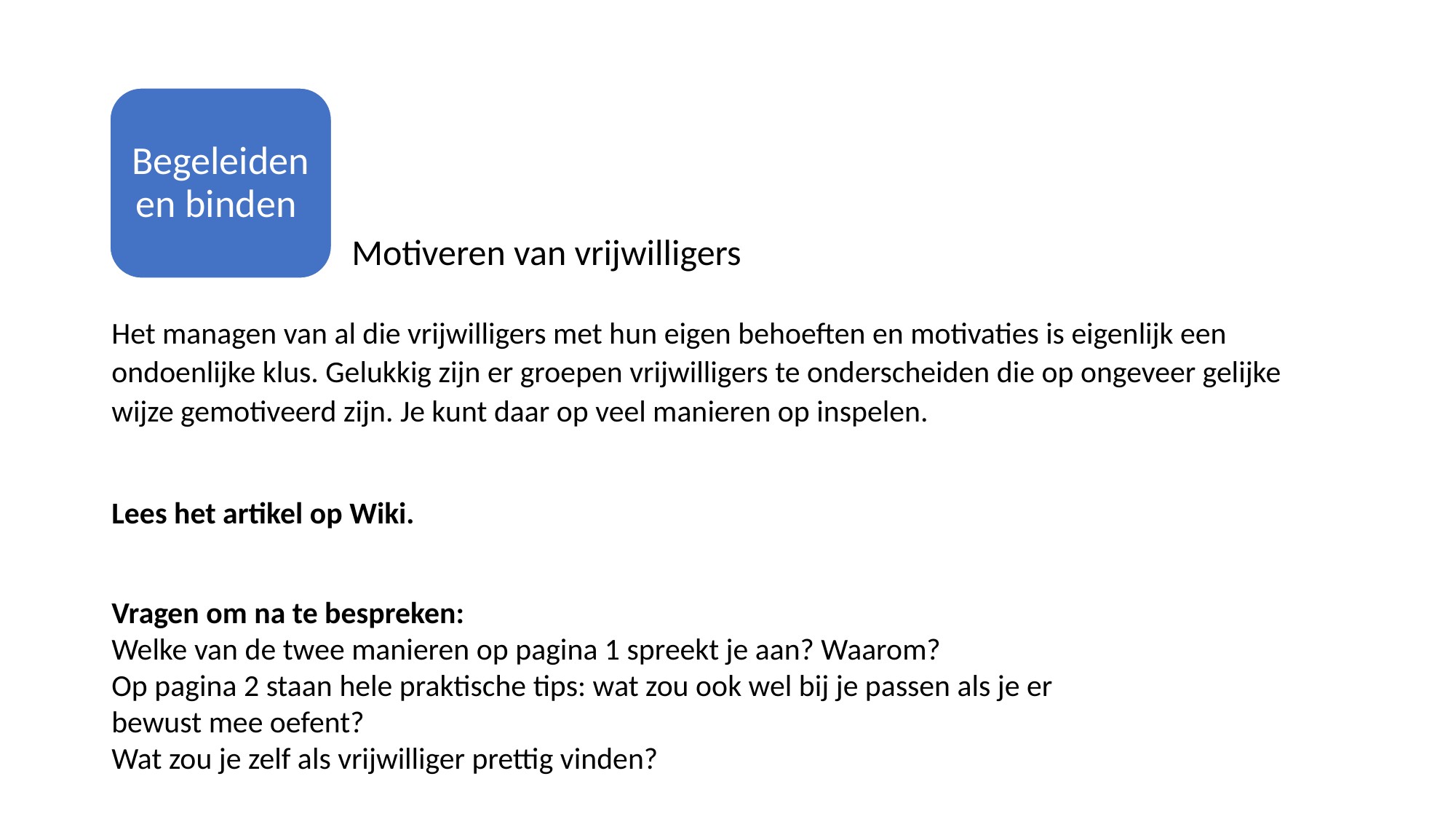

Begeleiden en binden
Motiveren van vrijwilligers
Het managen van al die vrijwilligers met hun eigen behoeften en motivaties is eigenlijk een ondoenlijke klus. Gelukkig zijn er groepen vrijwilligers te onderscheiden die op ongeveer gelijke wijze gemotiveerd zijn. Je kunt daar op veel manieren op inspelen.

Lees het artikel op Wiki.
Vragen om na te bespreken:
Welke van de twee manieren op pagina 1 spreekt je aan? Waarom?
Op pagina 2 staan hele praktische tips: wat zou ook wel bij je passen als je er bewust mee oefent?
Wat zou je zelf als vrijwilliger prettig vinden?